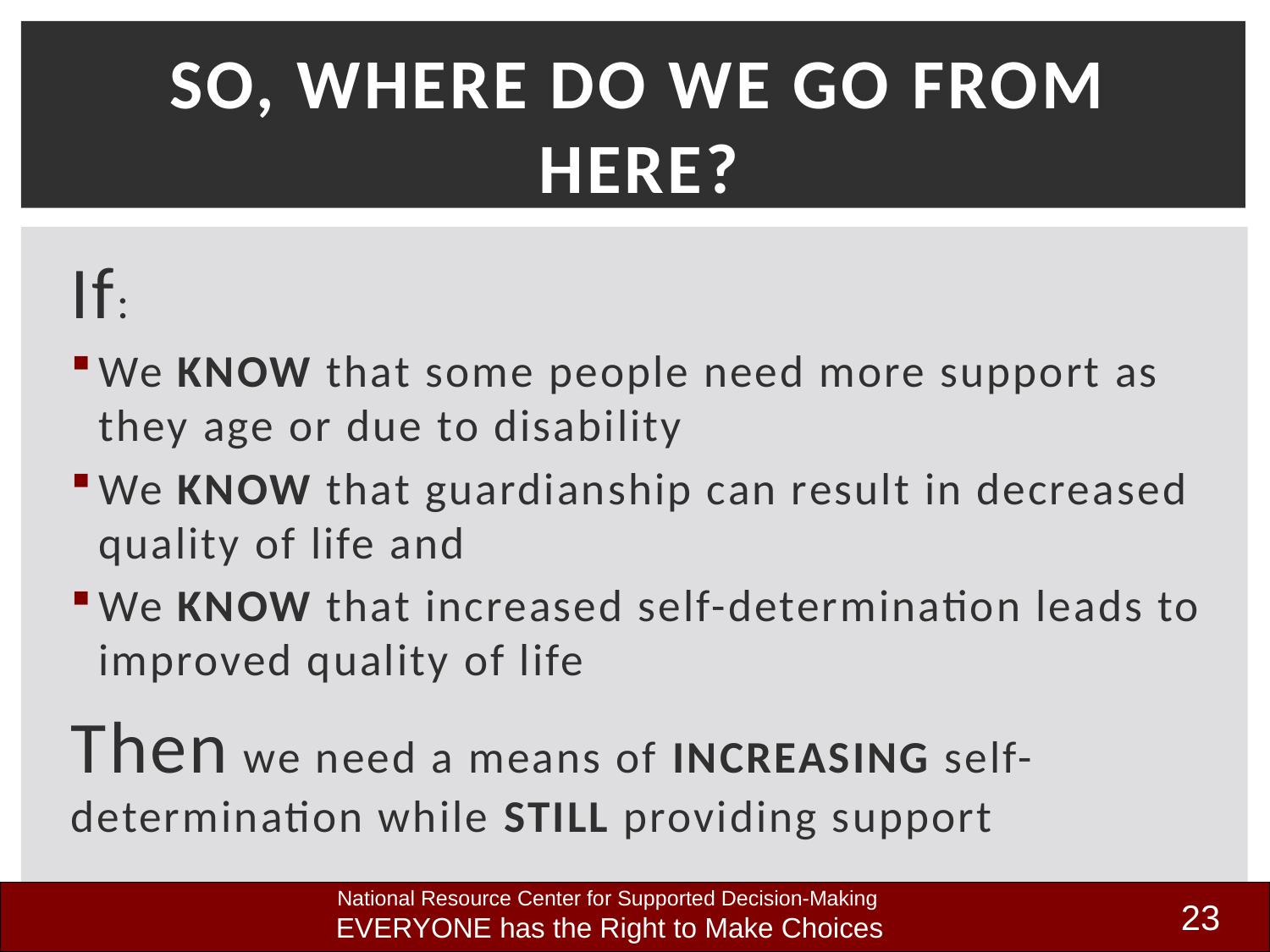

# So, Where DO We Go From Here?
If:
We KNOW that some people need more support as they age or due to disability
We KNOW that guardianship can result in decreased quality of life and
We KNOW that increased self-determination leads to improved quality of life
Then we need a means of INCREASING self-determination while STILL providing support

23
National Resource Center for Supported Decision-Making
EVERYONE has the Right to Make Choices